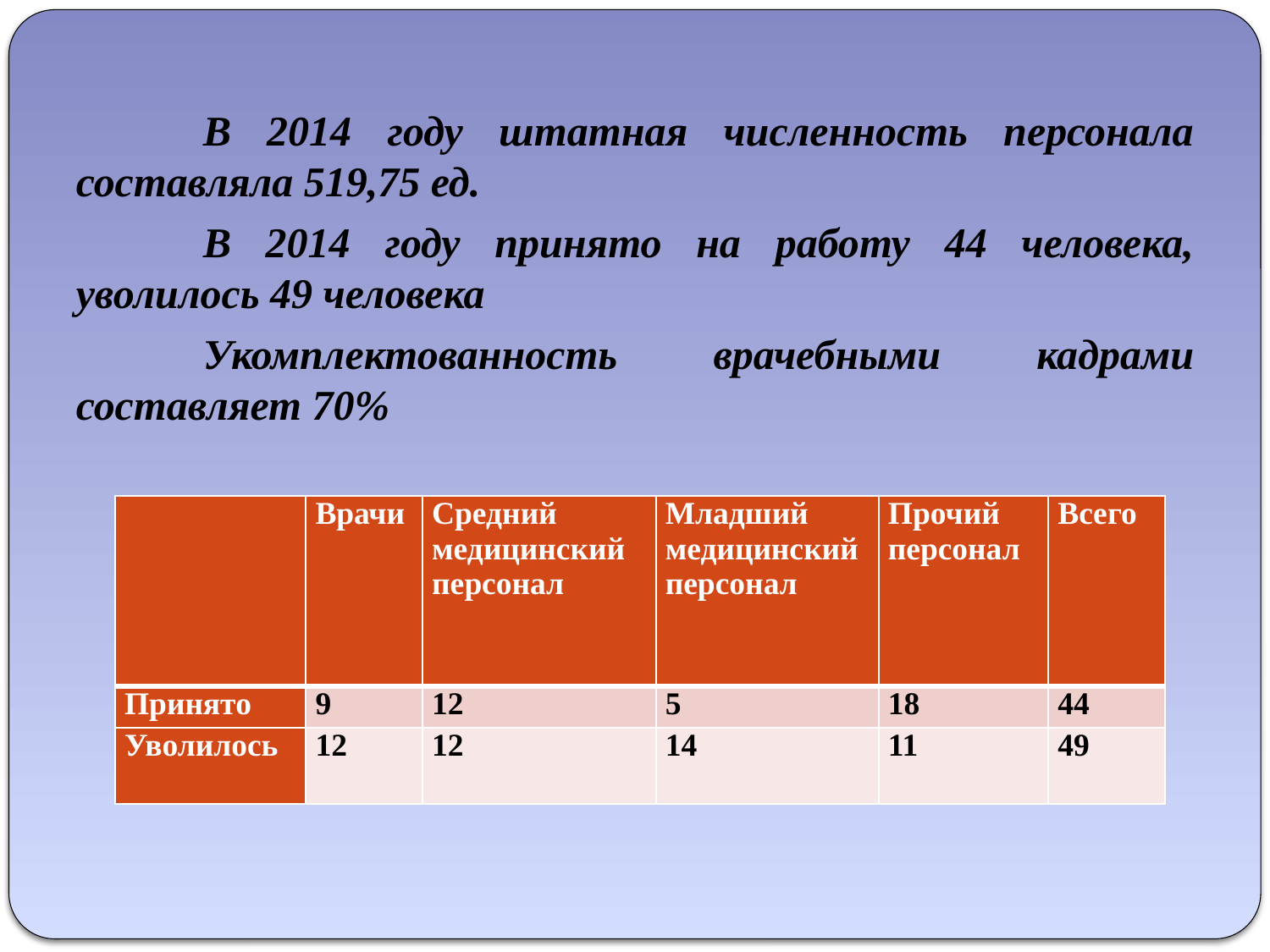

В 2014 году штатная численность персонала составляла 519,75 ед.
	В 2014 году принято на работу 44 человека, уволилось 49 человека
	Укомплектованность врачебными кадрами составляет 70%

|  | Врачи | Средний медицинский персонал | Младший медицинский персонал | Прочий персонал | Всего |
| --- | --- | --- | --- | --- | --- |
| Принято | 9 | 12 | 5 | 18 | 44 |
| Уволилось | 12 | 12 | 14 | 11 | 49 |